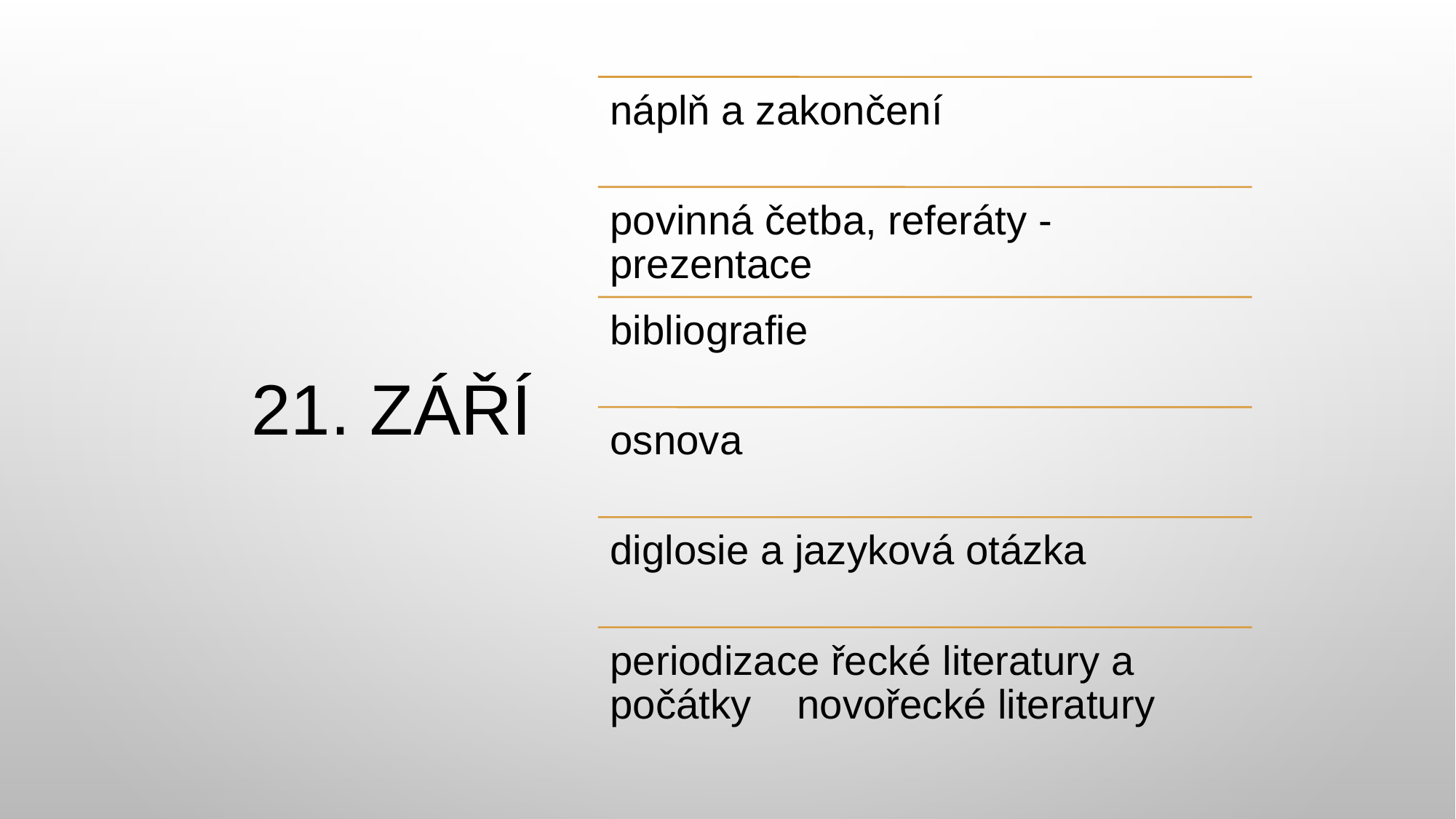

# 21. září
náplň a zakončení
povinná četba, referáty - prezentace
bibliografie
osnova
diglosie a jazyková otázka
periodizace řecké literatury a počátky    novořecké literatury